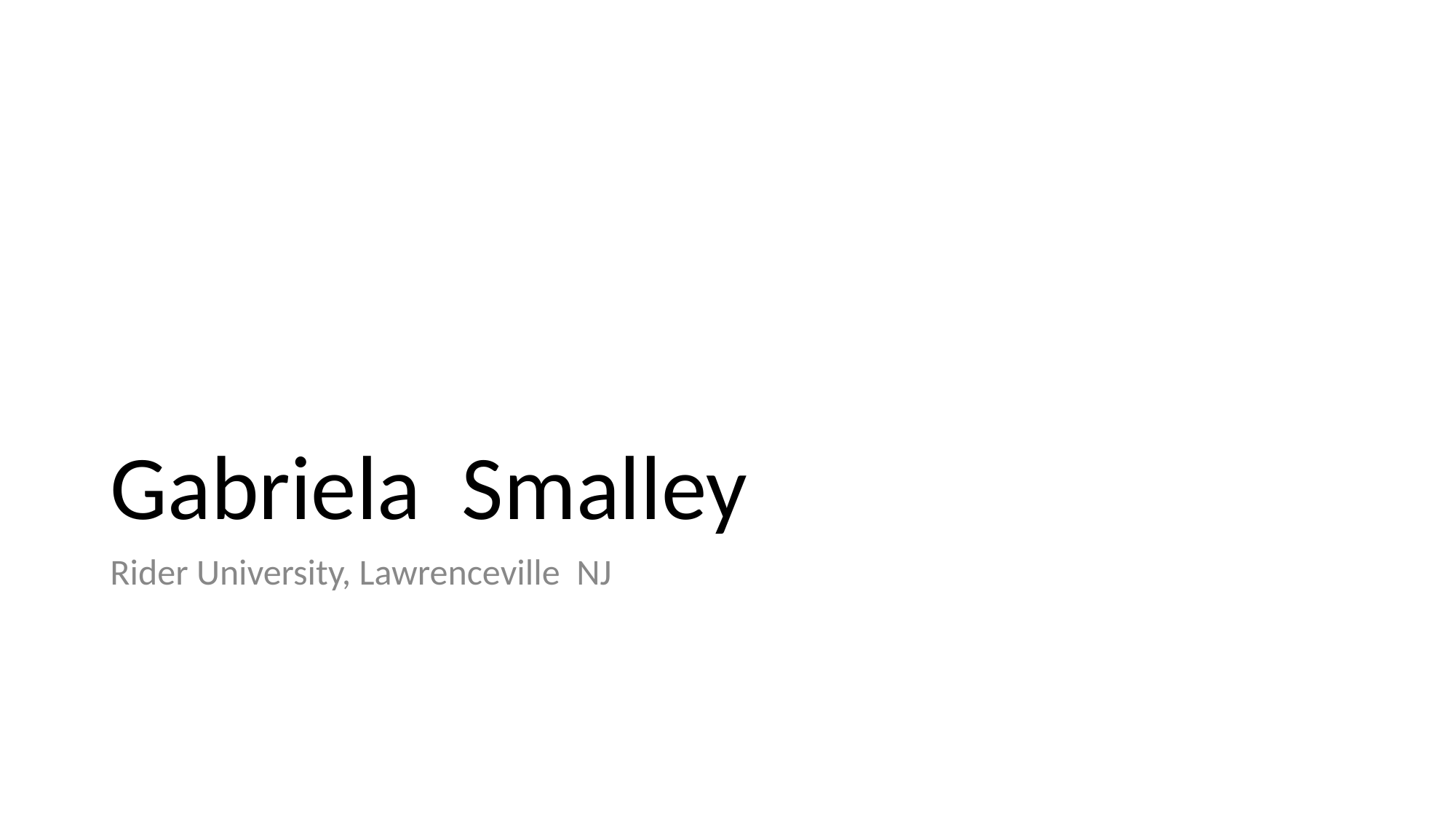

# Gabriela  Smalley
Rider University, Lawrenceville  NJ